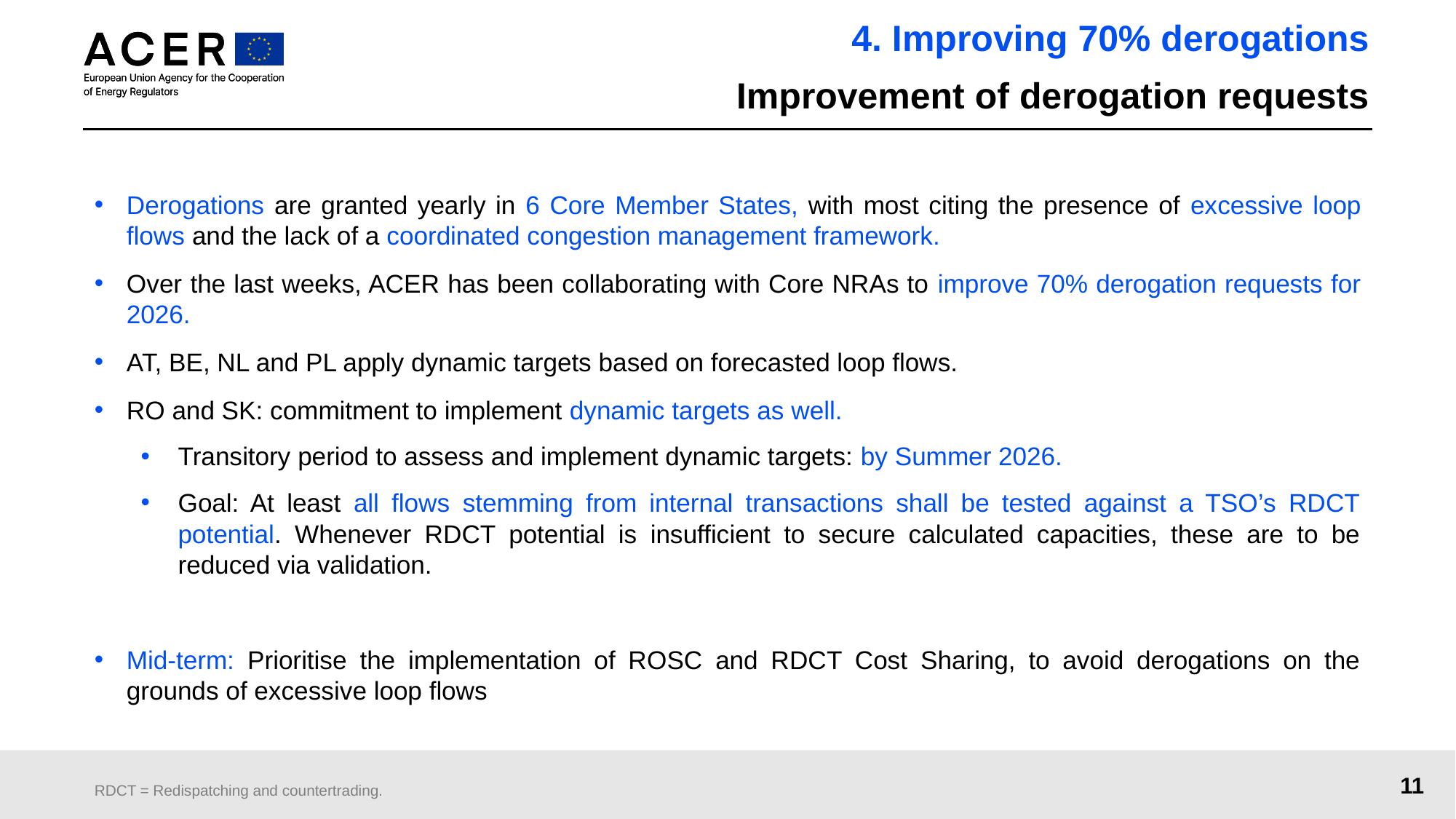

4. Improving 70% derogations
Improvement of derogation requests
Derogations are granted yearly in 6 Core Member States, with most citing the presence of excessive loop flows and the lack of a coordinated congestion management framework.
Over the last weeks, ACER has been collaborating with Core NRAs to improve 70% derogation requests for 2026.
AT, BE, NL and PL apply dynamic targets based on forecasted loop flows.
RO and SK: commitment to implement dynamic targets as well.
Transitory period to assess and implement dynamic targets: by Summer 2026.
Goal: At least all flows stemming from internal transactions shall be tested against a TSO’s RDCT potential. Whenever RDCT potential is insufficient to secure calculated capacities, these are to be reduced via validation.

Mid-term: Prioritise the implementation of ROSC and RDCT Cost Sharing, to avoid derogations on the grounds of excessive loop flows
11
RDCT = Redispatching and countertrading.